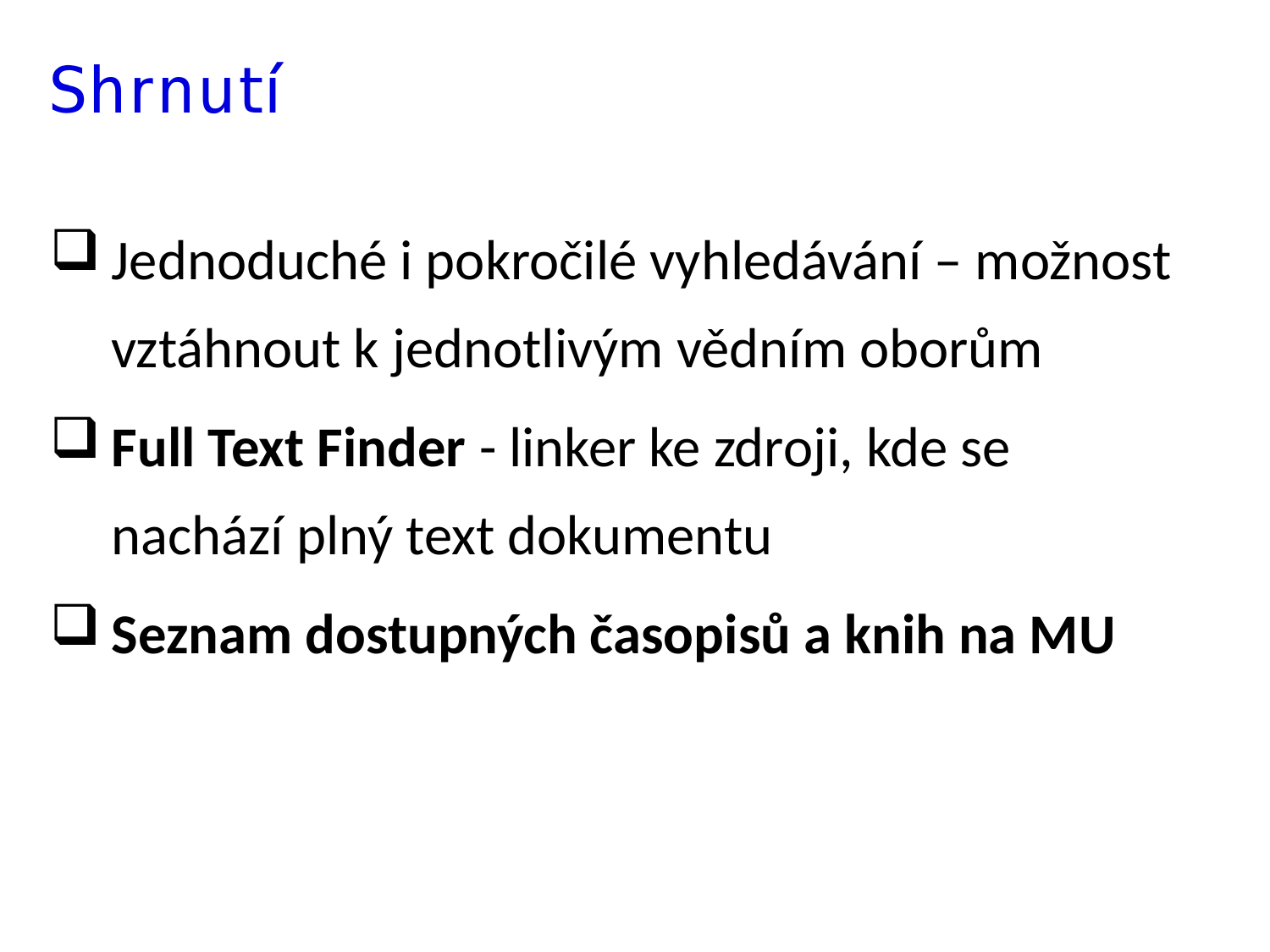

Shrnutí

Jednoduché i pokročilé vyhledávání – možnost vztáhnout k jednotlivým vědním oborům
Full Text Finder - linker ke zdroji, kde se nachází plný text dokumentu
Seznam dostupných časopisů a knih na MU